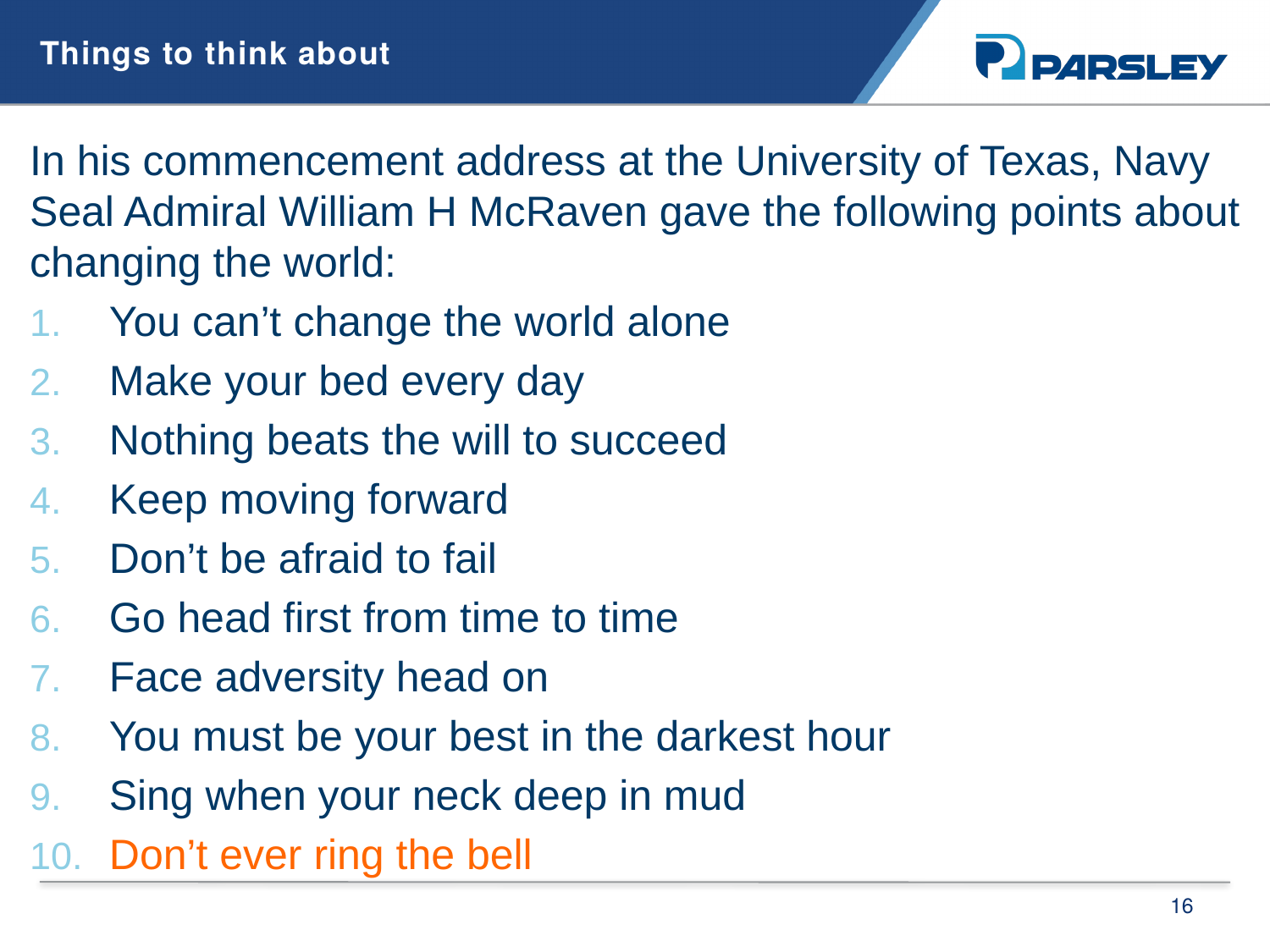

Things to think about
In his commencement address at the University of Texas, Navy Seal Admiral William H McRaven gave the following points about changing the world:
You can’t change the world alone
Make your bed every day
Nothing beats the will to succeed
Keep moving forward
Don’t be afraid to fail
Go head first from time to time
Face adversity head on
You must be your best in the darkest hour
Sing when your neck deep in mud
Don’t ever ring the bell
16